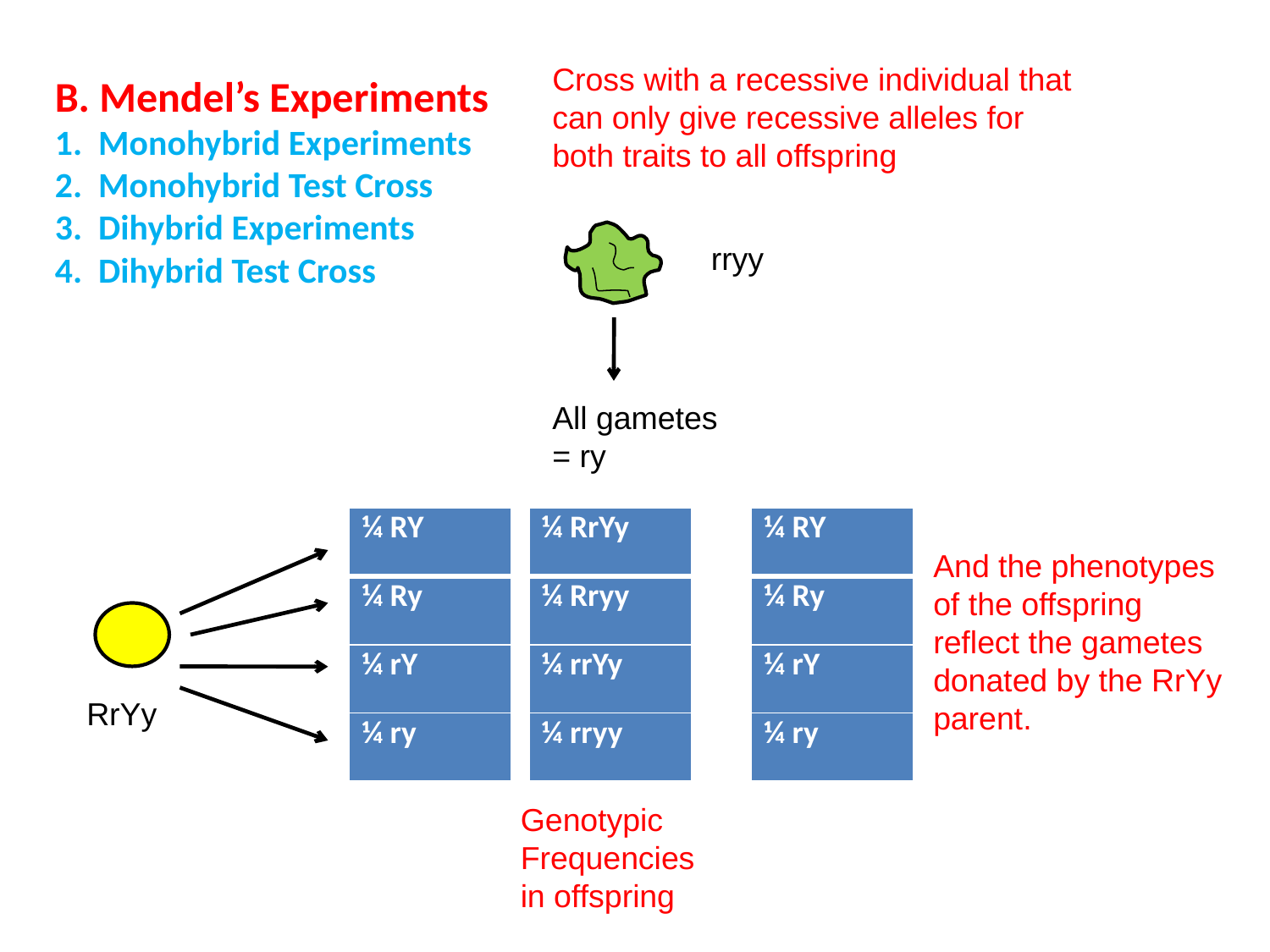

Cross with a recessive individual that can only give recessive alleles for both traits to all offspring
B. Mendel’s Experiments
1.  Monohybrid Experiments
2.  Monohybrid Test Cross
3.  Dihybrid Experiments
4.  Dihybrid Test Cross

rryy
All gametes = ry
| ¼ RY |
| --- |
| ¼ Ry |
| ¼ rY |
| ¼ ry |
| ¼ RrYy |
| --- |
| ¼ Rryy |
| ¼ rrYy |
| ¼ rryy |
| ¼ RY |
| --- |
| ¼ Ry |
| ¼ rY |
| ¼ ry |
And the phenotypes of the offspring reflect the gametes donated by the RrYy parent.

RrYy
Genotypic Frequencies in offspring